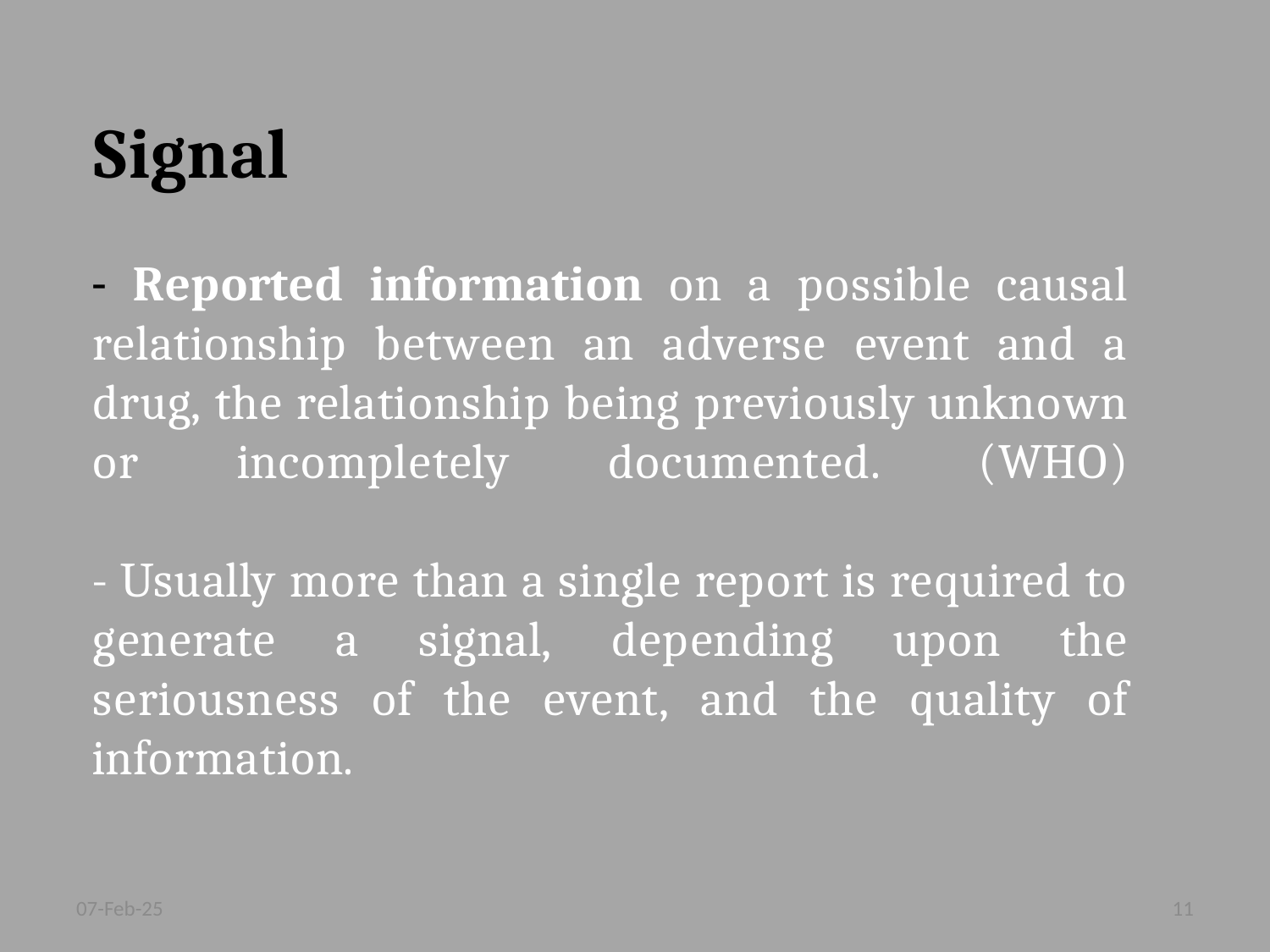

# Signal - Reported information on a possible causal relationship between an adverse event and a drug, the relationship being previously unknown or incompletely documented. (WHO) - Usually more than a single report is required to generate a signal, depending upon the seriousness of the event, and the quality of information.
07-Feb-25
11